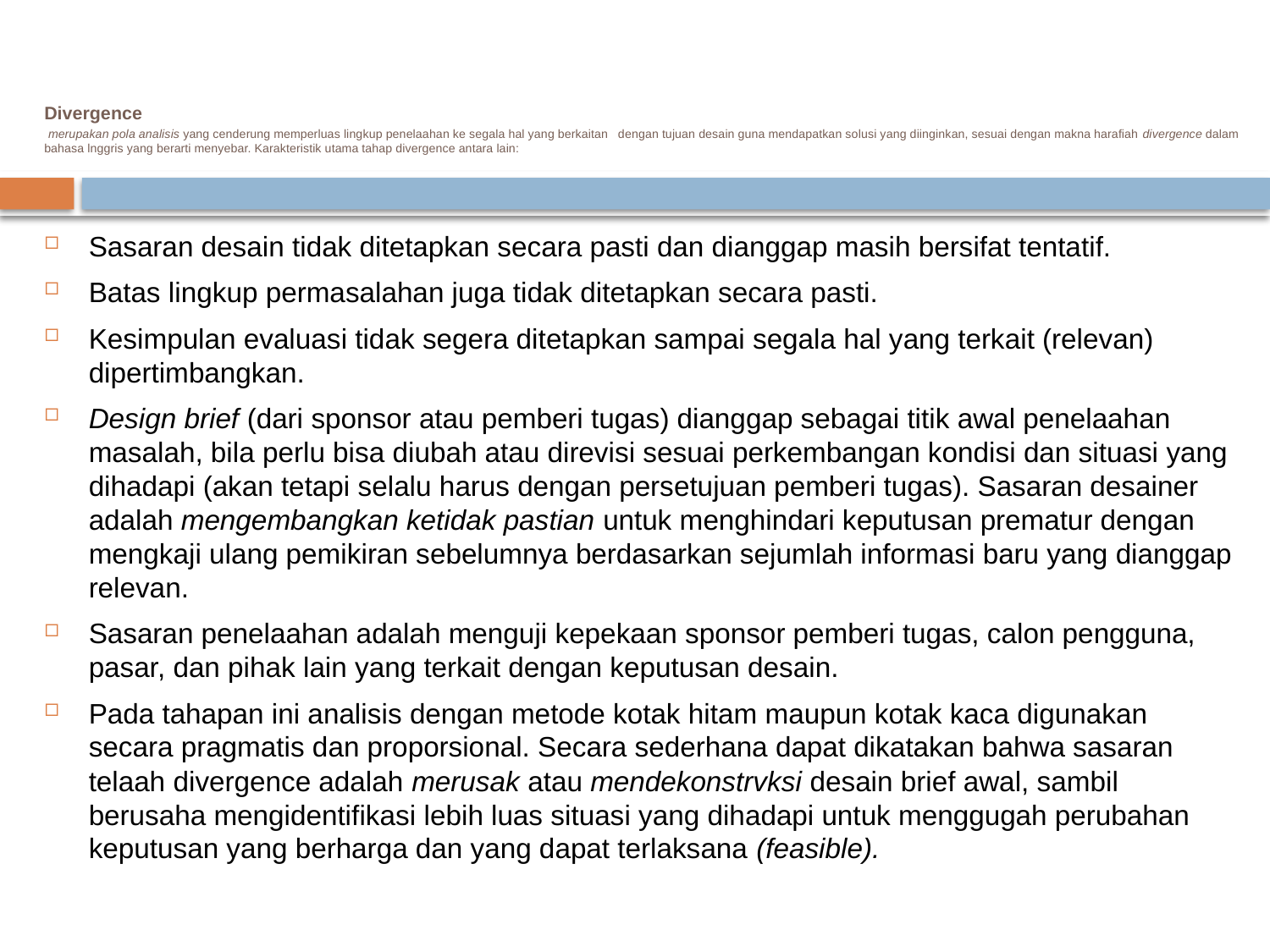

# Divergence merupakan pola analisis yang cenderung memperluas lingkup penelaahan ke segala hal yang berkaitan   dengan tujuan desain guna mendapatkan solusi yang diinginkan, sesuai dengan makna harafiah divergence dalam bahasa lnggris yang berarti menyebar. Karakteristik utama tahap divergence antara lain:
Sasaran desain tidak ditetapkan secara pasti dan dianggap masih bersifat tentatif.
Batas lingkup permasalahan juga tidak ditetapkan secara pasti.
Kesimpulan evaluasi tidak segera ditetapkan sampai segala hal yang terkait (relevan) dipertimbangkan.
Design brief (dari sponsor atau pemberi tugas) dianggap sebagai titik awal penelaahan masalah, bila perlu bisa diubah atau direvisi sesuai perkembangan kondisi dan situasi yang dihadapi (akan tetapi selalu harus dengan persetujuan pemberi tugas). Sasaran desainer adalah mengembangkan ketidak pastian untuk menghindari keputusan prematur dengan mengkaji ulang pemikiran sebelumnya berdasarkan sejumlah informasi baru yang dianggap relevan.
Sasaran penelaahan adalah menguji kepekaan sponsor pemberi tugas, calon pengguna, pasar, dan pihak lain yang terkait dengan keputusan desain.
Pada tahapan ini analisis dengan metode kotak hitam maupun kotak kaca digunakan secara pragmatis dan proporsional. Secara sederhana dapat dikatakan bahwa sasaran telaah divergence adalah merusak atau mendekonstrvksi desain brief awal, sambil berusaha mengidentifikasi lebih luas situasi yang dihadapi untuk menggugah perubahan keputusan yang berharga dan yang dapat terlaksana (feasible).